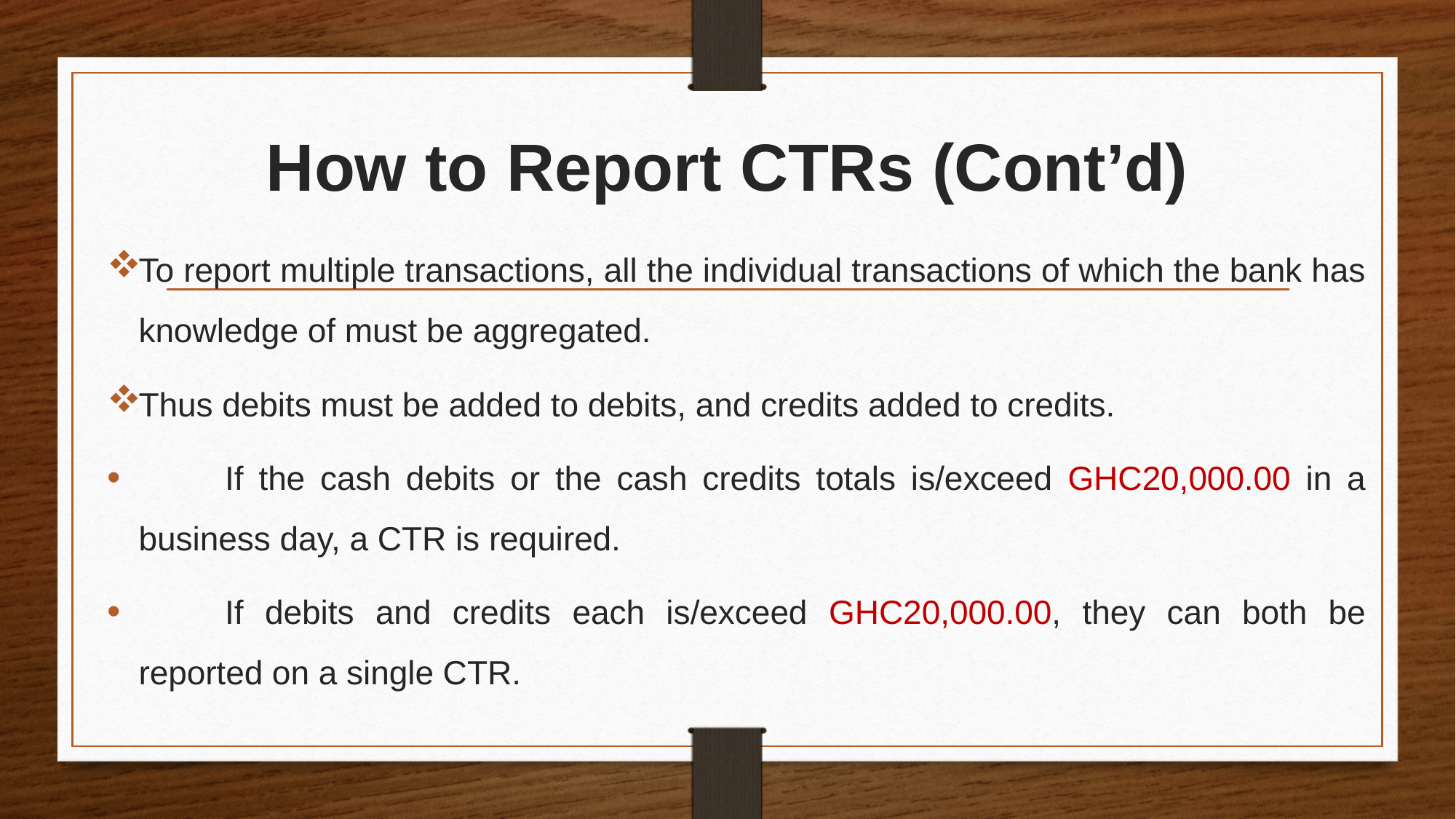

# How to Report CTRs (Cont’d)
To report multiple transactions, all the individual transactions of which the bank has knowledge of must be aggregated.
Thus debits must be added to debits, and credits added to credits.
	If the cash debits or the cash credits totals is/exceed GHC20,000.00 in a business day, a CTR is required.
	If debits and credits each is/exceed GHC20,000.00, they can both be reported on a single CTR.